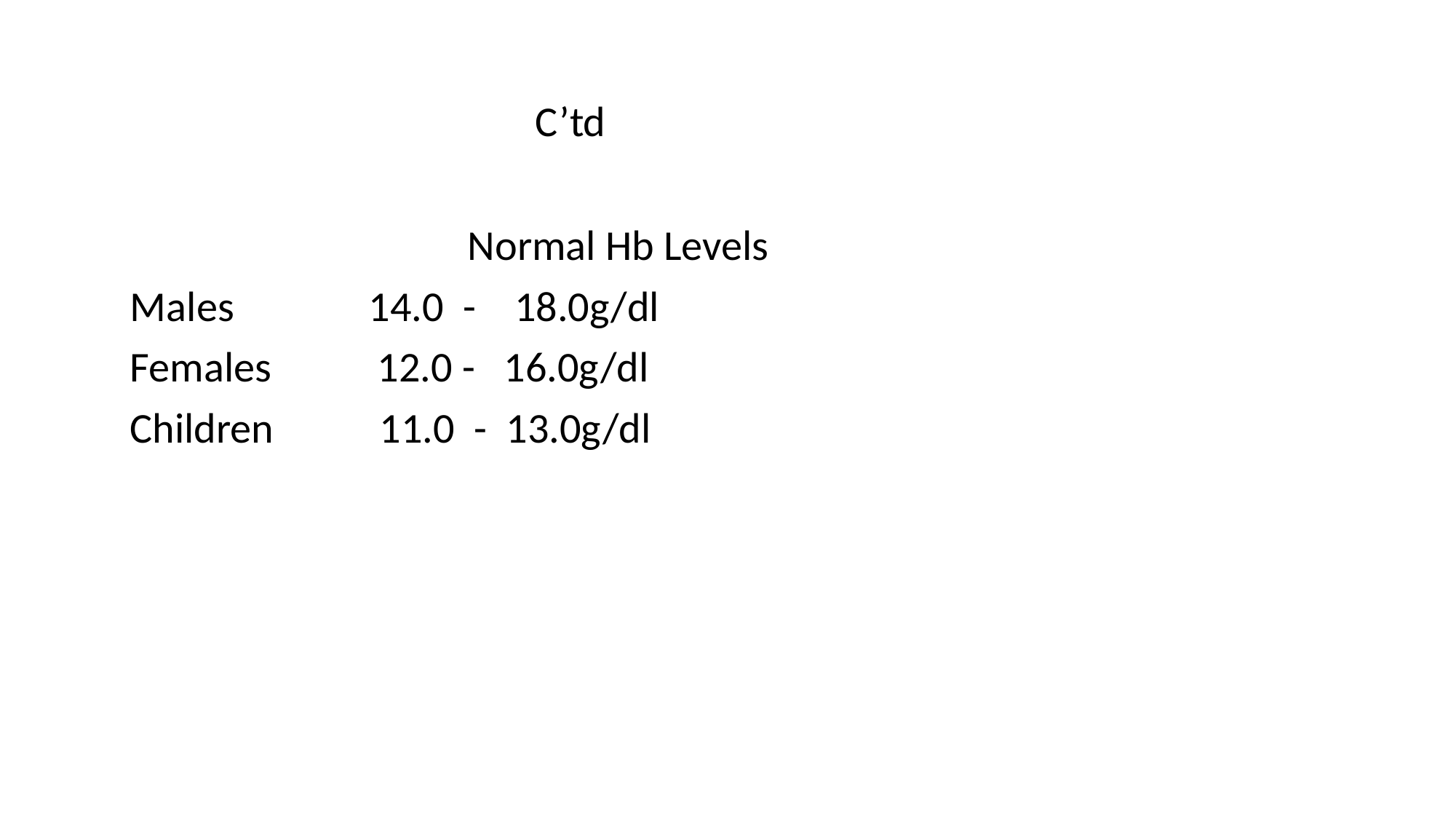

# C’td
                                     Normal Hb Levels
  Males              14.0  -    18.0g/dl
  Females           12.0 -   16.0g/dl
  Children           11.0  -  13.0g/dl